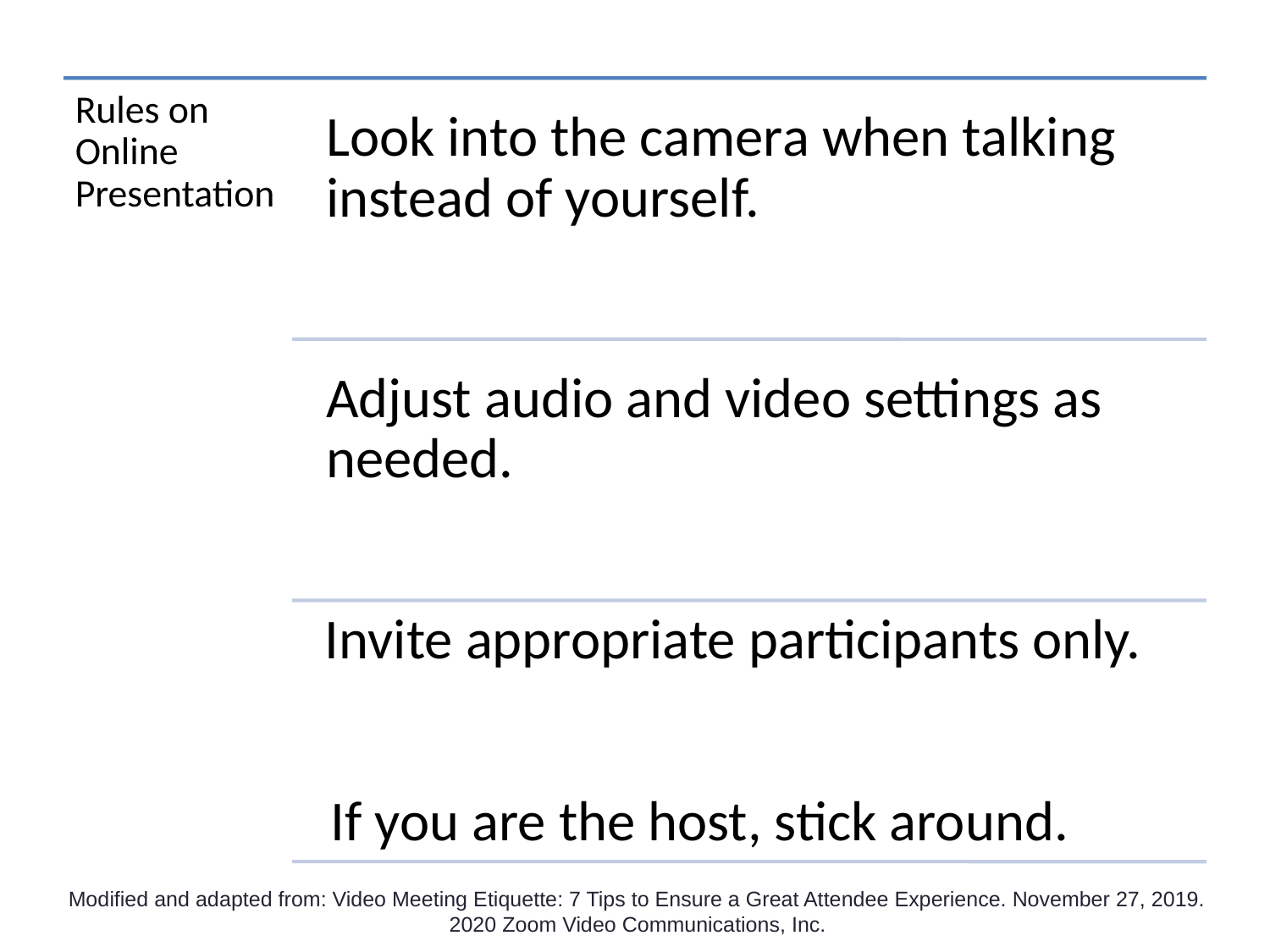

Rules on Online Presentation
Look into the camera when talking instead of yourself.
Adjust audio and video settings as needed.
Invite appropriate participants only.

If you are the host, stick around.
Modified and adapted from: Video Meeting Etiquette: 7 Tips to Ensure a Great Attendee Experience. November 27, 2019. 2020 Zoom Video Communications, Inc.